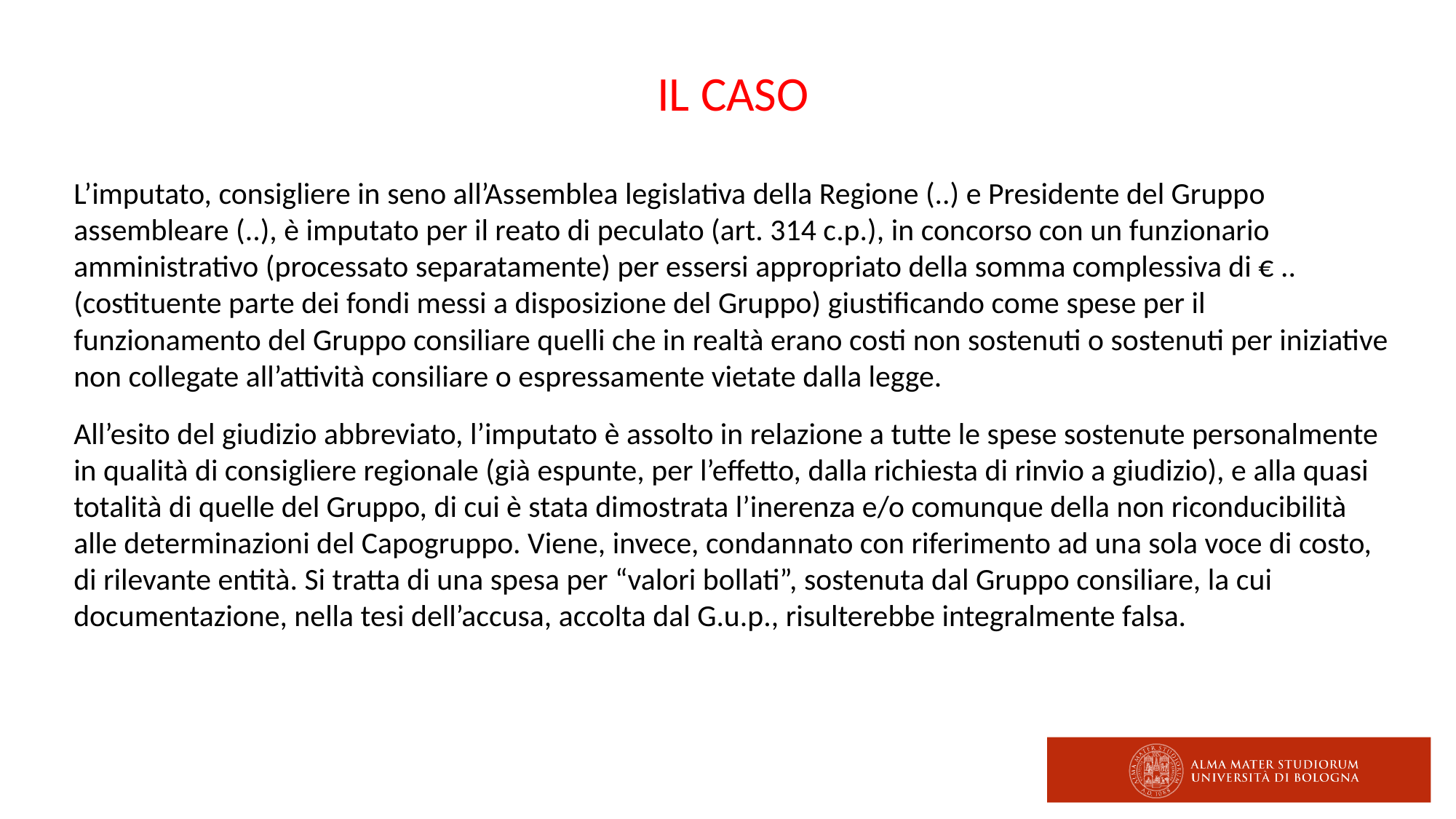

IL CASO
L’imputato, consigliere in seno all’Assemblea legislativa della Regione (..) e Presidente del Gruppo assembleare (..), è imputato per il reato di peculato (art. 314 c.p.), in concorso con un funzionario amministrativo (processato separatamente) per essersi appropriato della somma complessiva di € .. (costituente parte dei fondi messi a disposizione del Gruppo) giustificando come spese per il funzionamento del Gruppo consiliare quelli che in realtà erano costi non sostenuti o sostenuti per iniziative non collegate all’attività consiliare o espressamente vietate dalla legge.
All’esito del giudizio abbreviato, l’imputato è assolto in relazione a tutte le spese sostenute personalmente in qualità di consigliere regionale (già espunte, per l’effetto, dalla richiesta di rinvio a giudizio), e alla quasi totalità di quelle del Gruppo, di cui è stata dimostrata l’inerenza e/o comunque della non riconducibilità alle determinazioni del Capogruppo. Viene, invece, condannato con riferimento ad una sola voce di costo, di rilevante entità. Si tratta di una spesa per “valori bollati”, sostenuta dal Gruppo consiliare, la cui documentazione, nella tesi dell’accusa, accolta dal G.u.p., risulterebbe integralmente falsa.